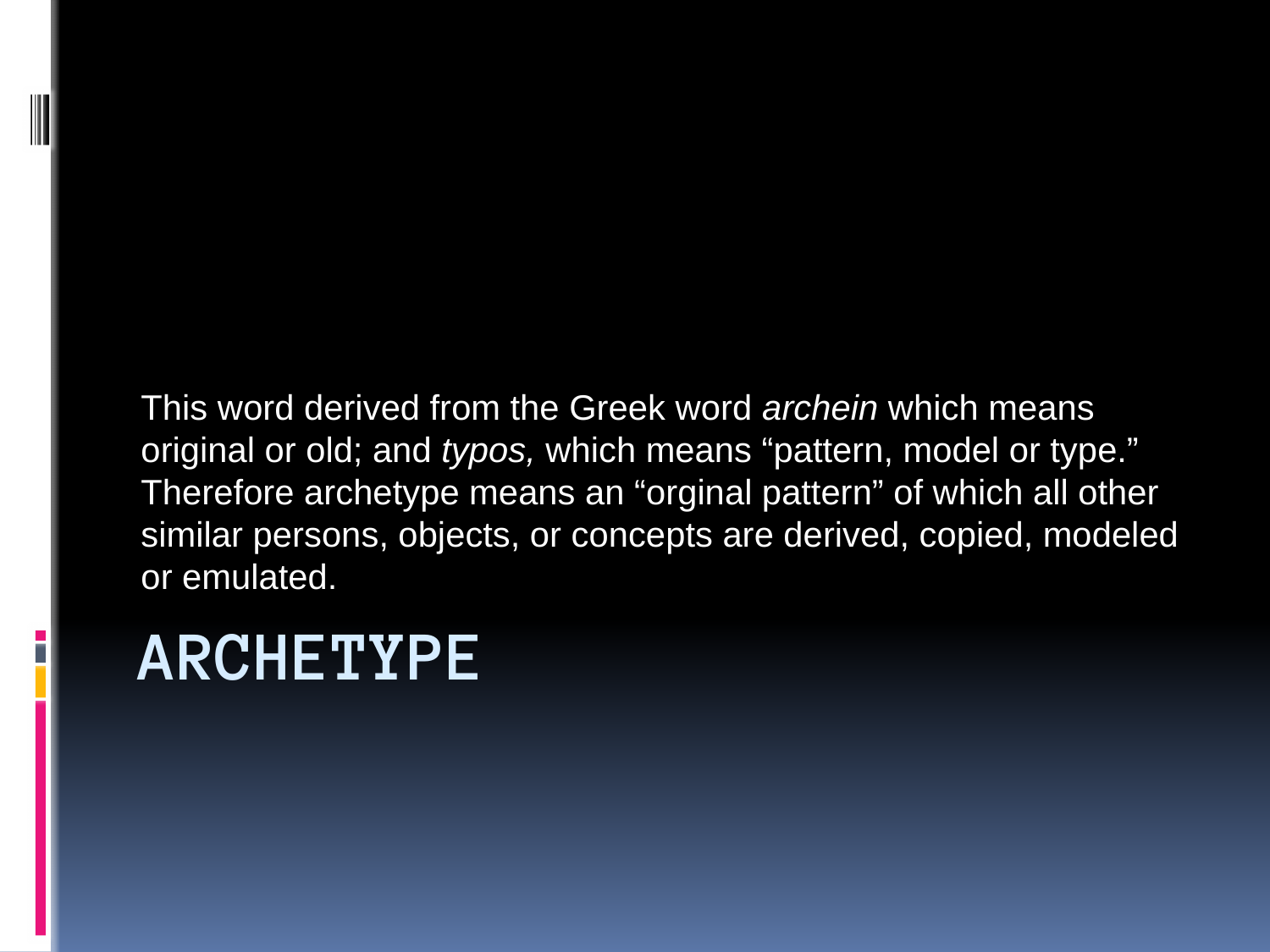

This word derived from the Greek word archein which means original or old; and typos, which means “pattern, model or type.”  Therefore archetype means an “orginal pattern” of which all other similar persons, objects, or concepts are derived, copied, modeled or emulated.
# Archetype